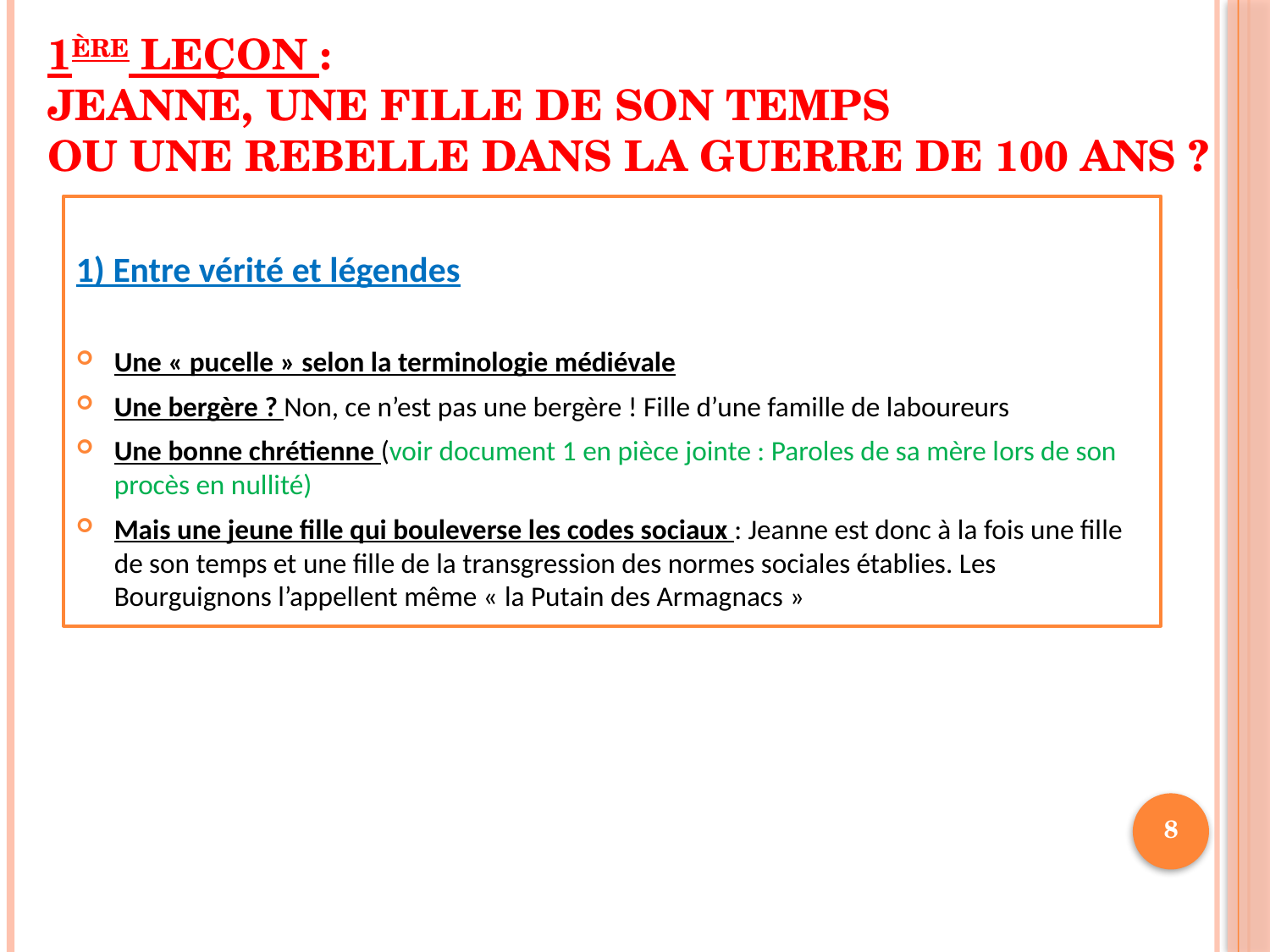

# 1ère leçon : jeanne, une fille de son temps ou une rebelle dans la guerre de 100 ans ?

1) Entre vérité et légendes

Une « pucelle » selon la terminologie médiévale
Une bergère ? Non, ce n’est pas une bergère ! Fille d’une famille de laboureurs
Une bonne chrétienne (voir document 1 en pièce jointe : Paroles de sa mère lors de son procès en nullité)
Mais une jeune fille qui bouleverse les codes sociaux : Jeanne est donc à la fois une fille de son temps et une fille de la transgression des normes sociales établies. Les Bourguignons l’appellent même « la Putain des Armagnacs »

8